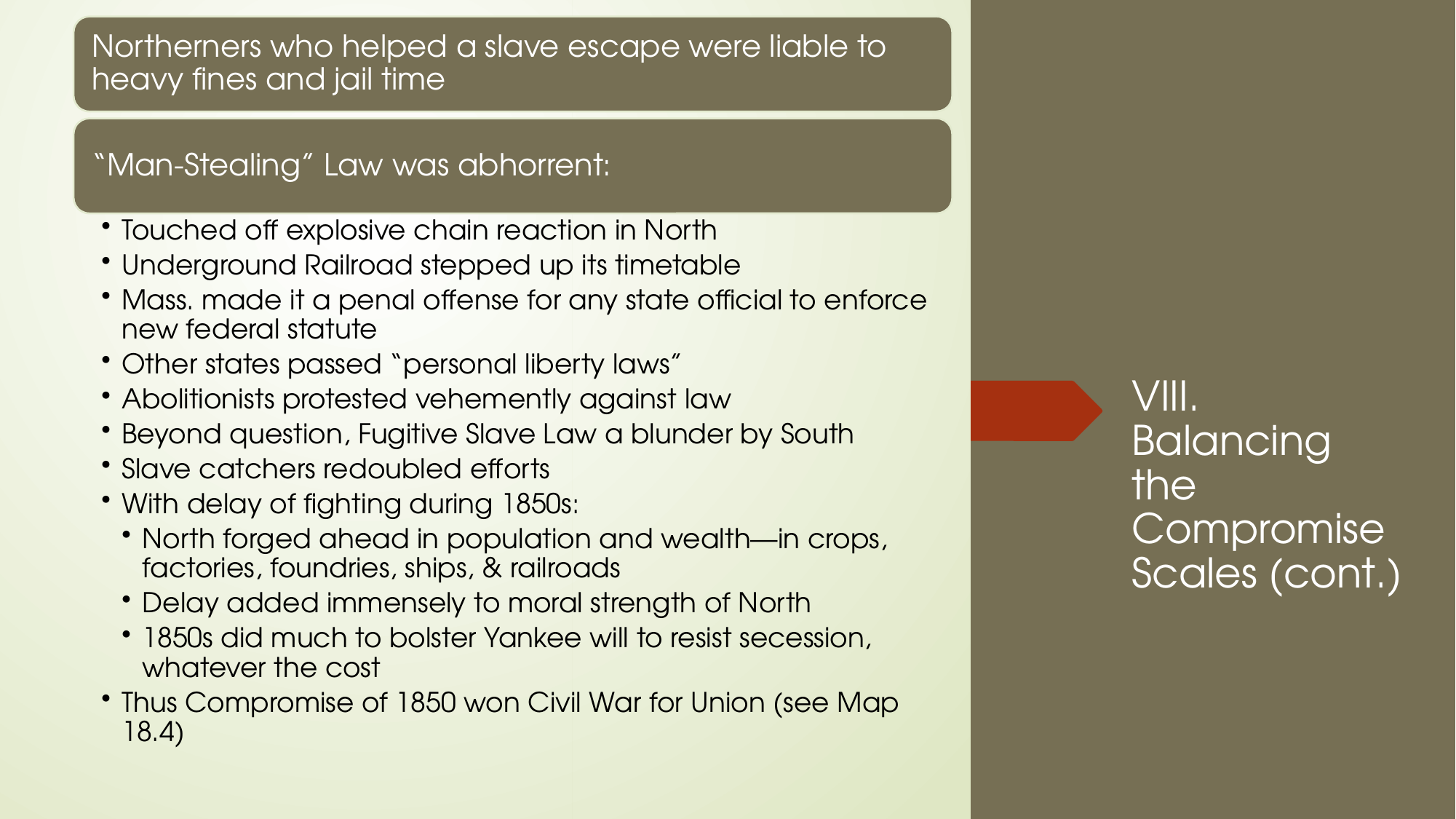

Northerners who helped a slave escape were liable to heavy fines and jail time
“Man-Stealing” Law was abhorrent:
Touched off explosive chain reaction in North
Underground Railroad stepped up its timetable
Mass. made it a penal offense for any state official to enforce new federal statute
Other states passed “personal liberty laws”
Abolitionists protested vehemently against law
Beyond question, Fugitive Slave Law a blunder by South
Slave catchers redoubled efforts
With delay of fighting during 1850s:
North forged ahead in population and wealth—in crops, factories, foundries, ships, & railroads
Delay added immensely to moral strength of North
1850s did much to bolster Yankee will to resist secession, whatever the cost
Thus Compromise of 1850 won Civil War for Union (see Map 18.4)
# VIII. Balancing the Compromise Scales (cont.)